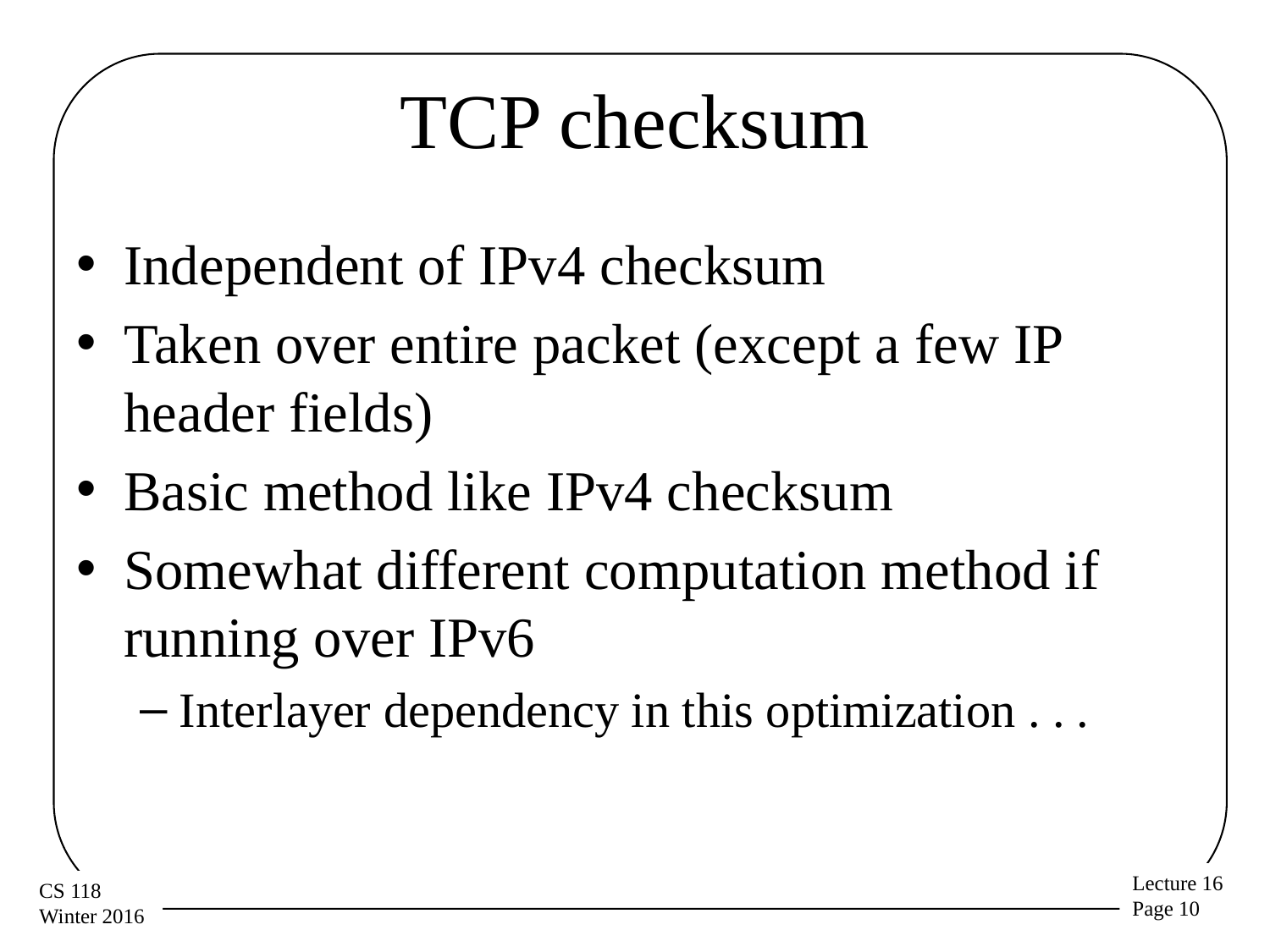

# TCP checksum
Independent of IPv4 checksum
Taken over entire packet (except a few IP header fields)
Basic method like IPv4 checksum
Somewhat different computation method if running over IPv6
Interlayer dependency in this optimization . . .